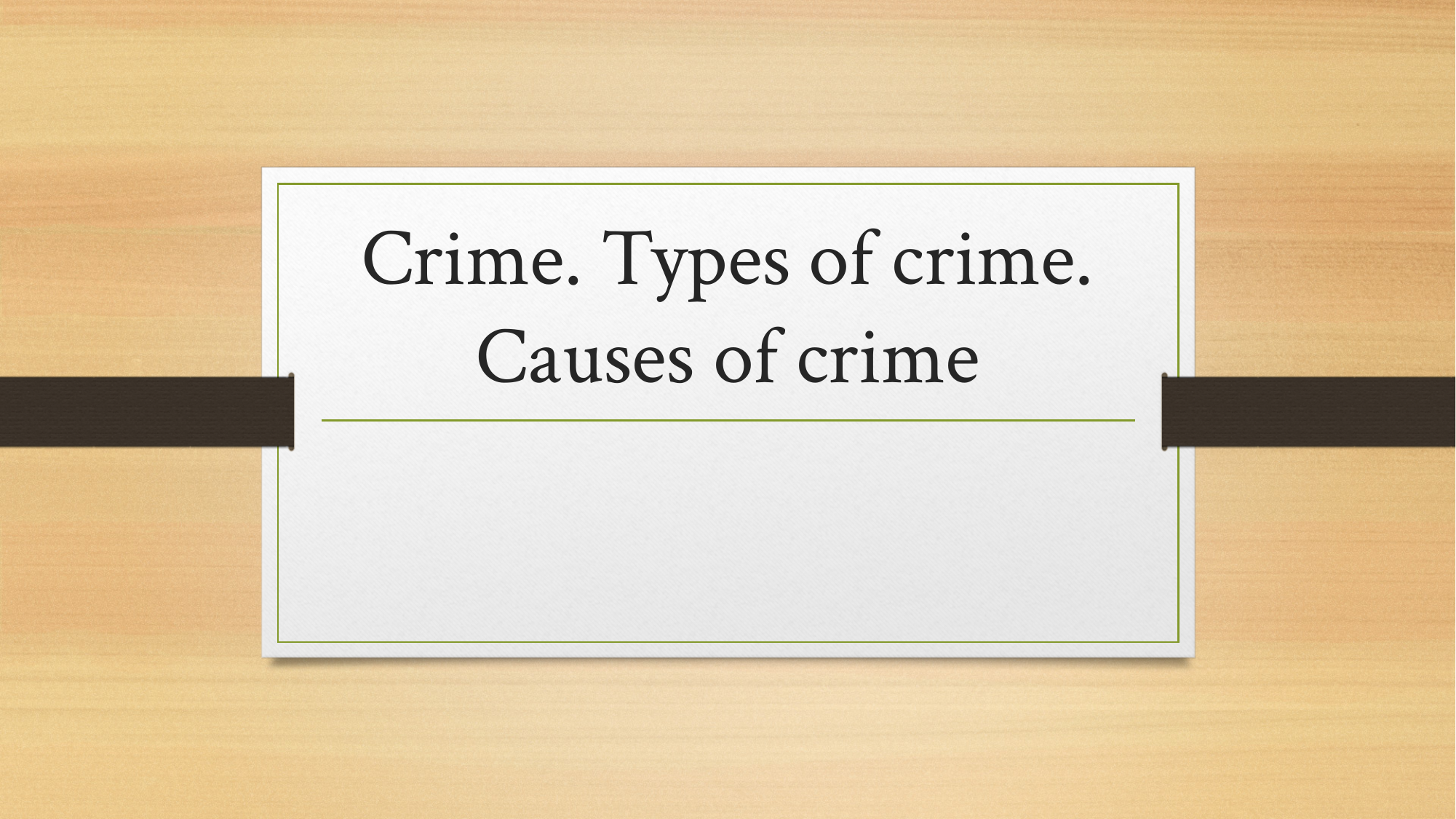

# Crime. Types of crime. Causes of crime